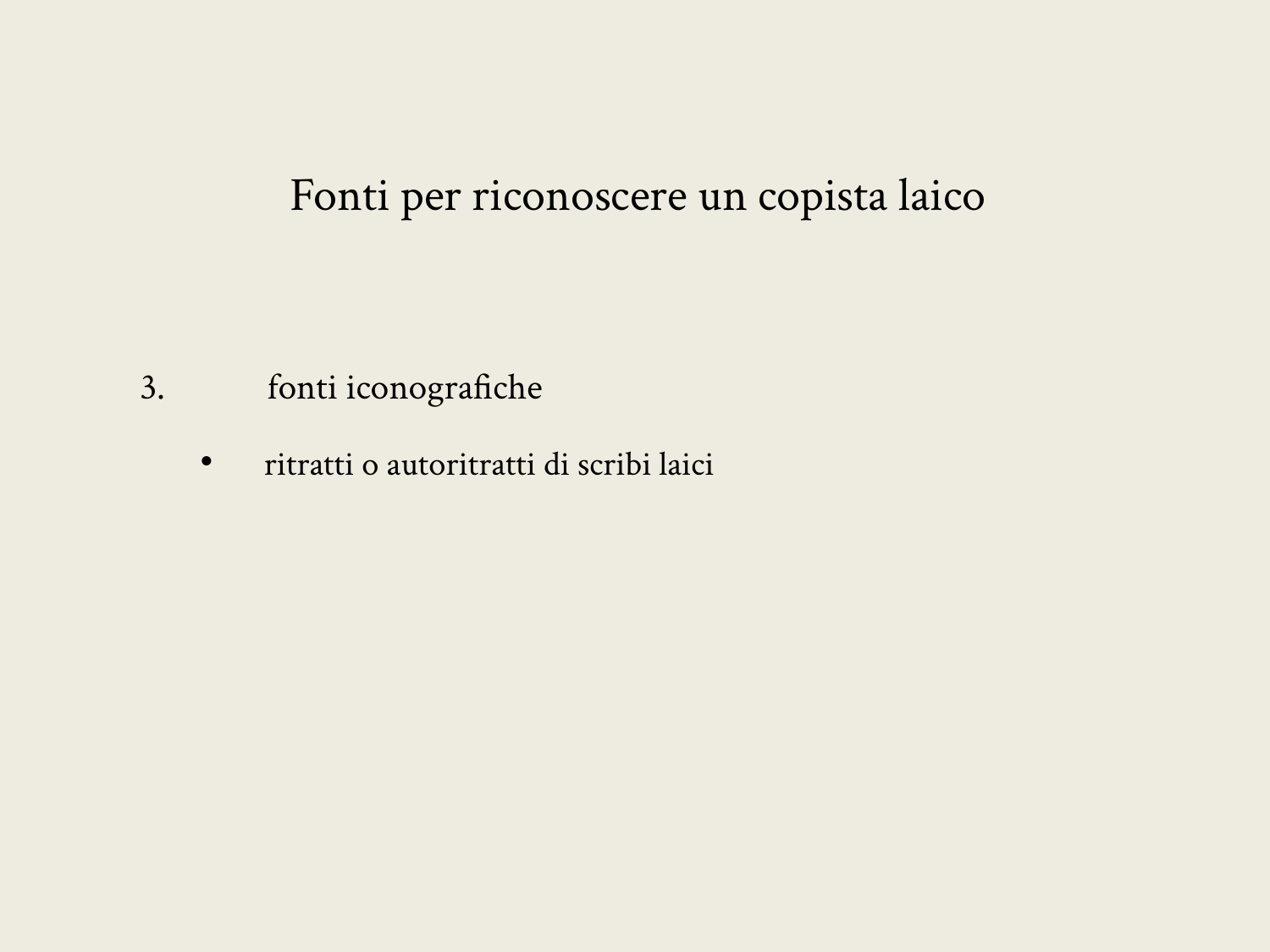

Fonti per riconoscere un copista laico
3.	fonti iconografiche
ritratti o autoritratti di scribi laici